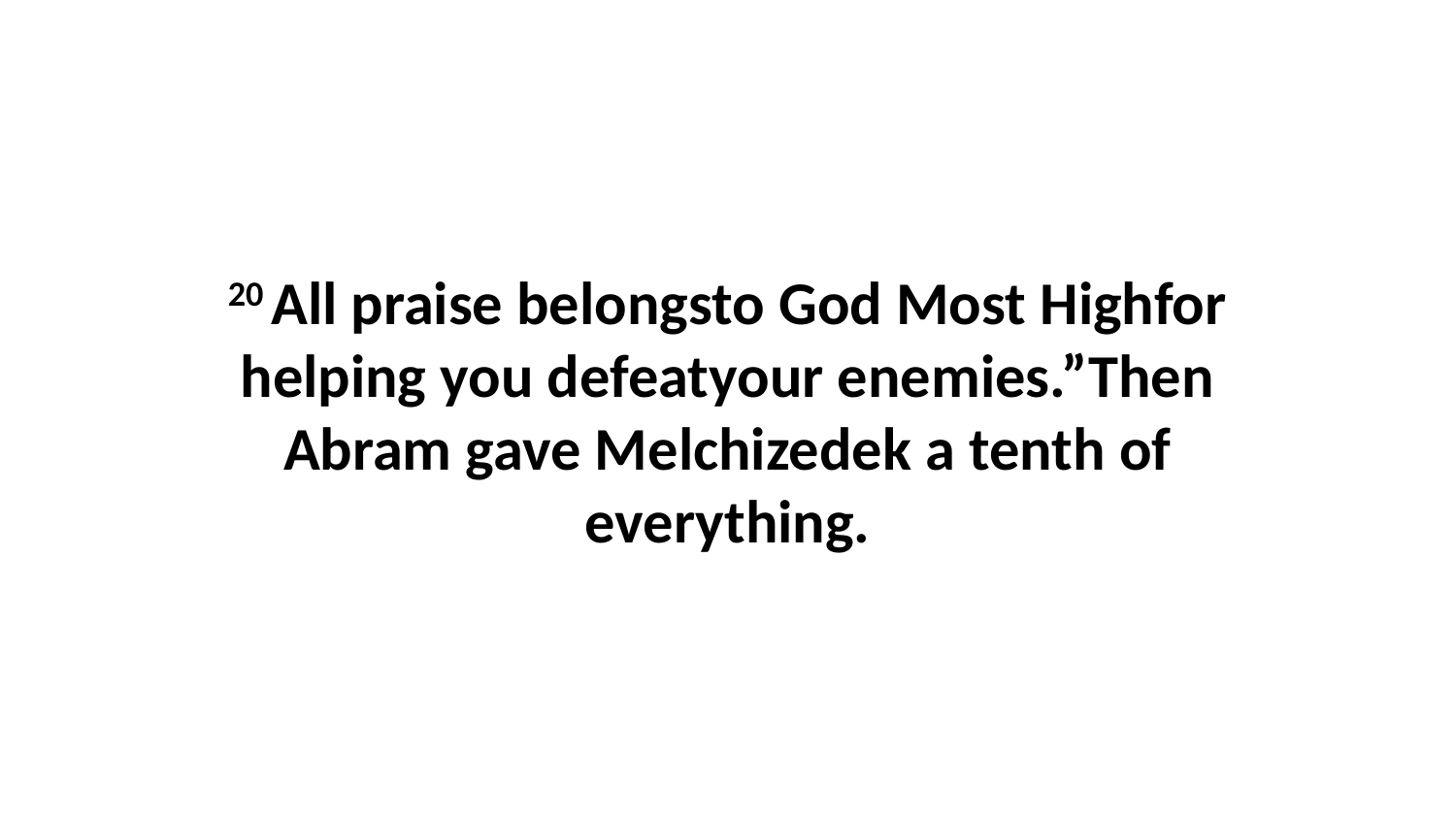

20 All praise belongsto God Most Highfor helping you defeatyour enemies.”Then Abram gave Melchizedek a tenth of everything.